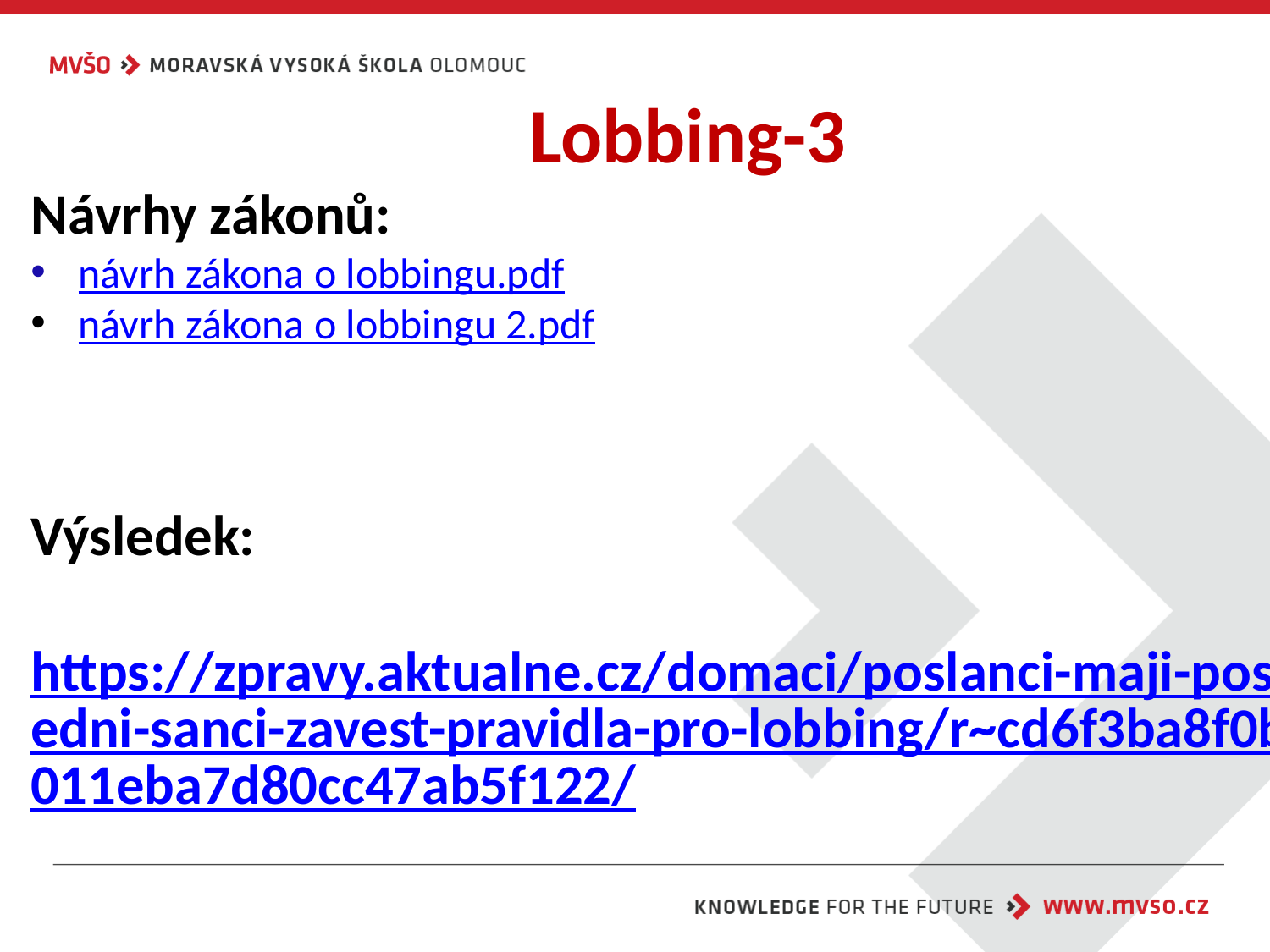

Lobbing-3
Návrhy zákonů:
návrh zákona o lobbingu.pdf
návrh zákona o lobbingu 2.pdf

Výsledek:
 https://zpravy.aktualne.cz/domaci/poslanci-maji-posledni-sanci-zavest-pravidla-pro-lobbing/r~cd6f3ba8f0b011eba7d80cc47ab5f122/